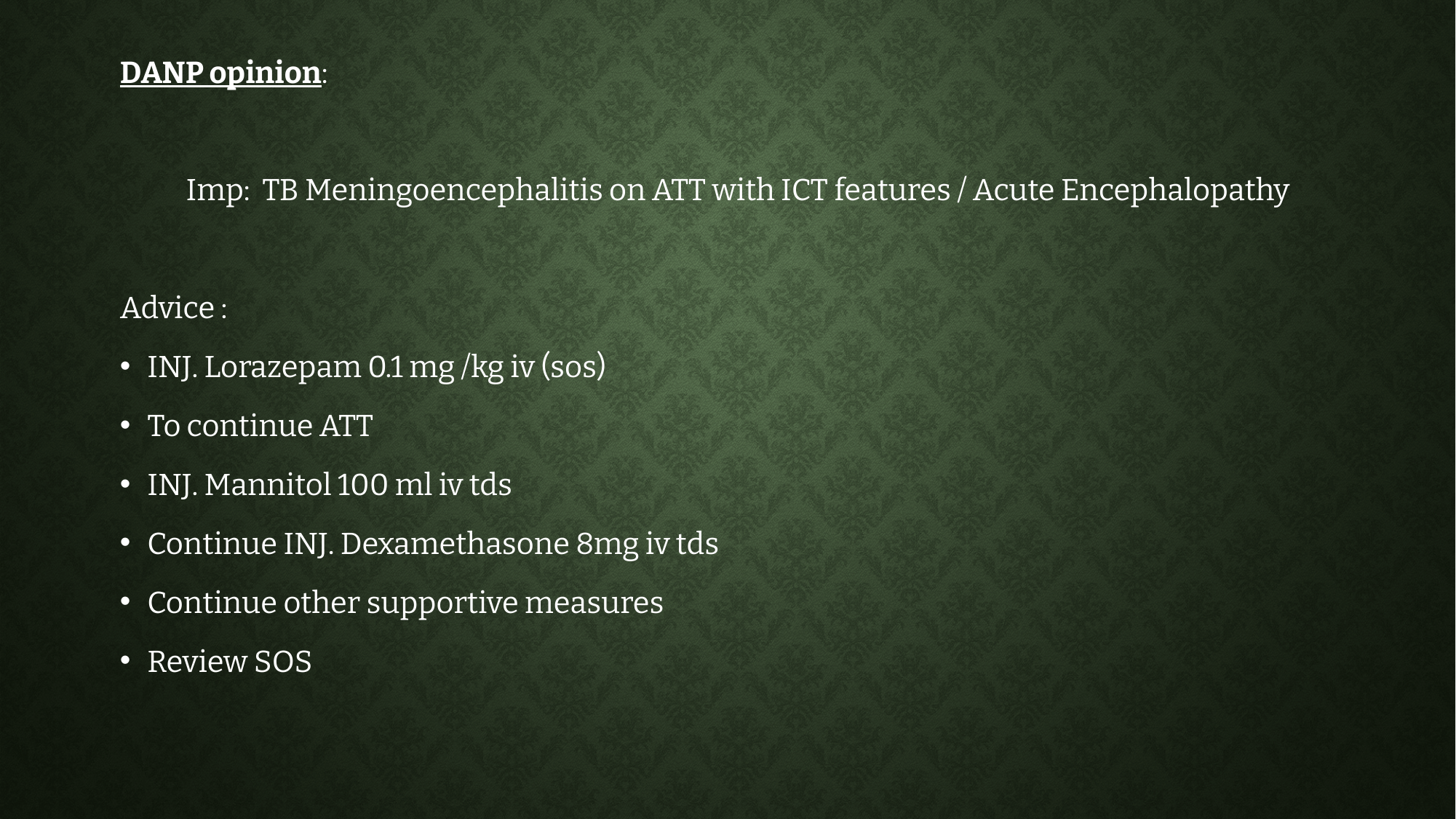

DANP opinion:

           Imp:  TB Meningoencephalitis on ATT with ICT features / Acute Encephalopathy

Advice :
INJ. Lorazepam 0.1 mg /kg iv (sos)
To continue ATT
INJ. Mannitol 100 ml iv tds
Continue INJ. Dexamethasone 8mg iv tds
Continue other supportive measures
Review SOS